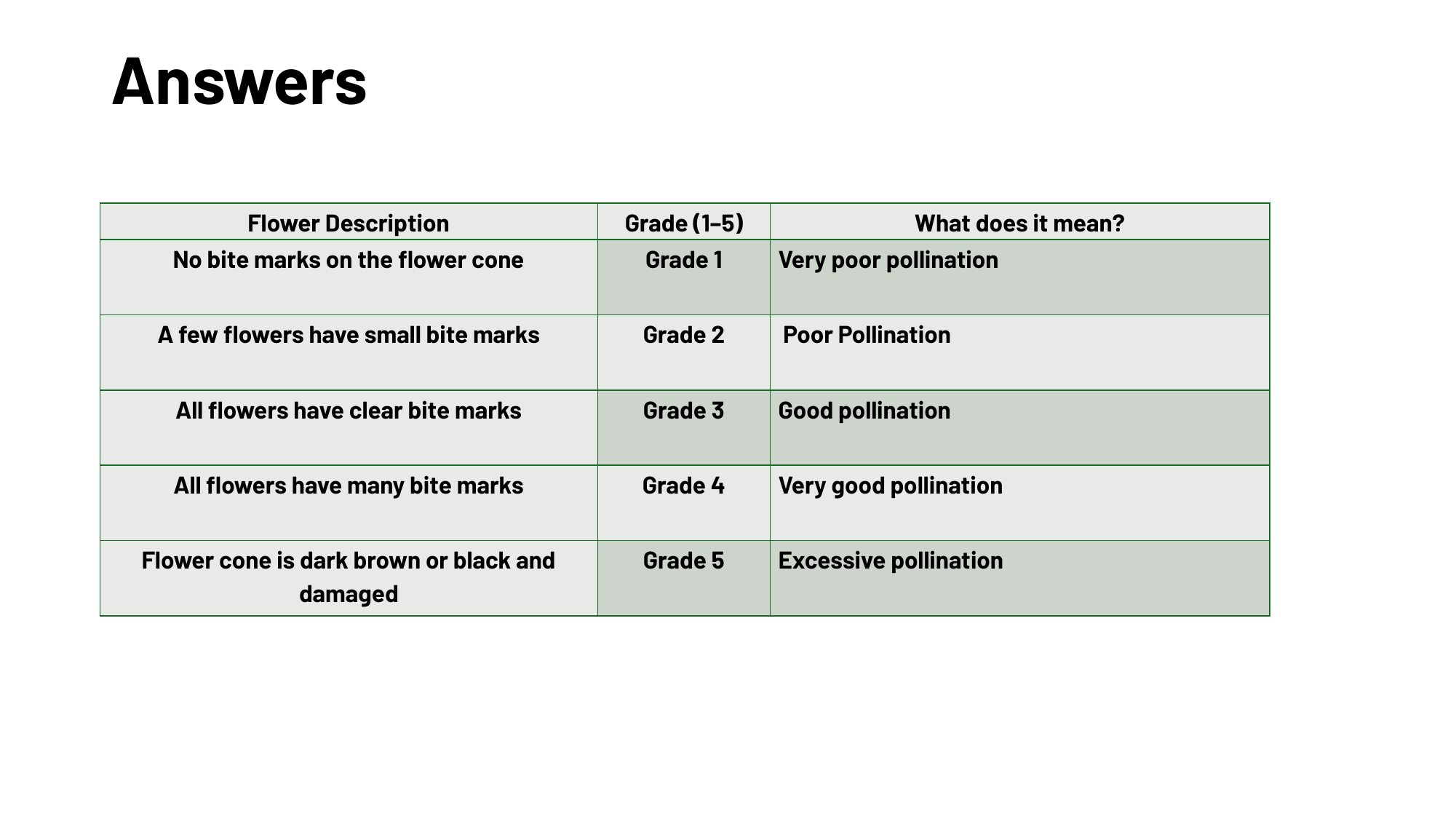

# Answers
| Flower Description | Grade (1–5) | What does it mean? |
| --- | --- | --- |
| No bite marks on the flower cone | Grade 1 | Very poor pollination |
| A few flowers have small bite marks | Grade 2 | Poor Pollination |
| All flowers have clear bite marks | Grade 3 | Good pollination |
| All flowers have many bite marks | Grade 4 | Very good pollination |
| Flower cone is dark brown or black and damaged | Grade 5 | Excessive pollination |